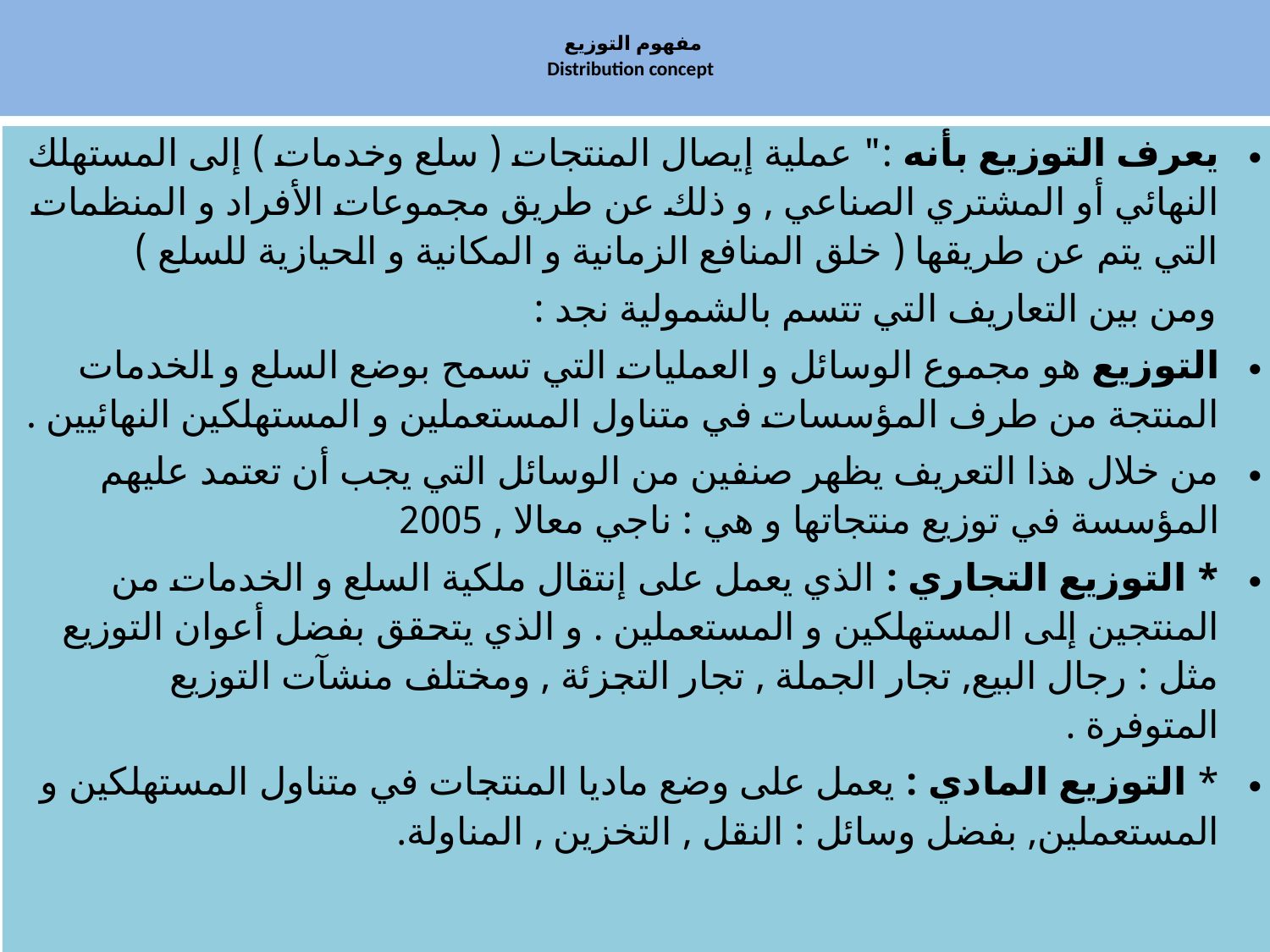

# مفهوم التوزيع Distribution concept
يعرف التوزيع بأنه :" عملية إيصال المنتجات ( سلع وخدمات ) إلى المستهلك النهائي أو المشتري الصناعي , و ذلك عن طريق مجموعات الأفراد و المنظمات التي يتم عن طريقها ( خلق المنافع الزمانية و المكانية و الحيازية للسلع )
    ومن بين التعاريف التي تتسم بالشمولية نجد :
التوزيع هو مجموع الوسائل و العمليات التي تسمح بوضع السلع و الخدمات المنتجة من طرف المؤسسات في متناول المستعملين و المستهلكين النهائيين .
من خلال هذا التعريف يظهر صنفين من الوسائل التي يجب أن تعتمد عليهم المؤسسة في توزيع منتجاتها و هي : ناجي معالا , 2005
* التوزيع التجاري : الذي يعمل على إنتقال ملكية السلع و الخدمات من المنتجين إلى المستهلكين و المستعملين . و الذي يتحقق بفضل أعوان التوزيع مثل : رجال البيع, تجار الجملة , تجار التجزئة , ومختلف منشآت التوزيع المتوفرة .
* التوزيع المادي : يعمل على وضع ماديا المنتجات في متناول المستهلكين و المستعملين, بفضل وسائل : النقل , التخزين , المناولة.